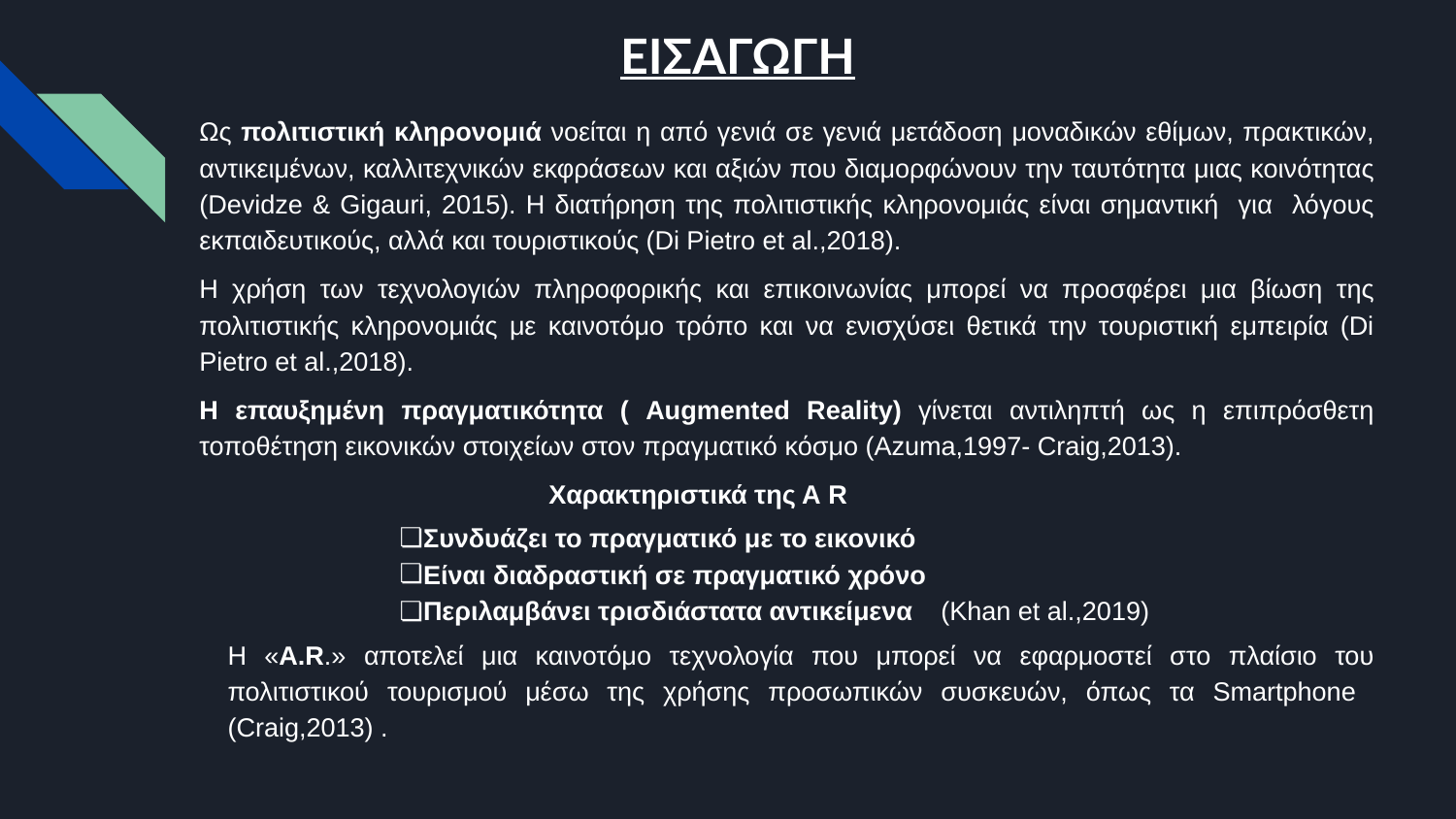

# ΕΙΣΑΓΩΓΗ
Ως πολιτιστική κληρονομιά νοείται η από γενιά σε γενιά μετάδοση μοναδικών εθίμων, πρακτικών, αντικειμένων, καλλιτεχνικών εκφράσεων και αξιών που διαμορφώνουν την ταυτότητα μιας κοινότητας (Devidze & Gigauri, 2015). Η διατήρηση της πολιτιστικής κληρονομιάς είναι σημαντική  για  λόγους εκπαιδευτικούς, αλλά και τουριστικούς (Di Pietro et al.,2018).
Η χρήση των τεχνολογιών πληροφορικής και επικοινωνίας μπορεί να προσφέρει μια βίωση της πολιτιστικής κληρονομιάς με καινοτόμο τρόπο και να ενισχύσει θετικά την τουριστική εμπειρία (Di Pietro et al.,2018).
Η επαυξημένη πραγματικότητα ( Augmented Reality) γίνεται αντιληπτή ως η επιπρόσθετη τοποθέτηση εικονικών στοιχείων στον πραγματικό κόσμο (Azuma,1997- Craig,2013).
                                                Χαρακτηριστικά της Α R
Συνδυάζει το πραγματικό με το εικονικό
Είναι διαδραστική σε πραγματικό χρόνο
Περιλαμβάνει τρισδιάστατα αντικείμενα    (Khan et al.,2019)
H «A.R.» αποτελεί μια καινοτόμο τεχνολογία που μπορεί να εφαρμοστεί στο πλαίσιο του πολιτιστικού τουρισμού μέσω της χρήσης προσωπικών συσκευών, όπως τα Smartphone  (Craig,2013) .